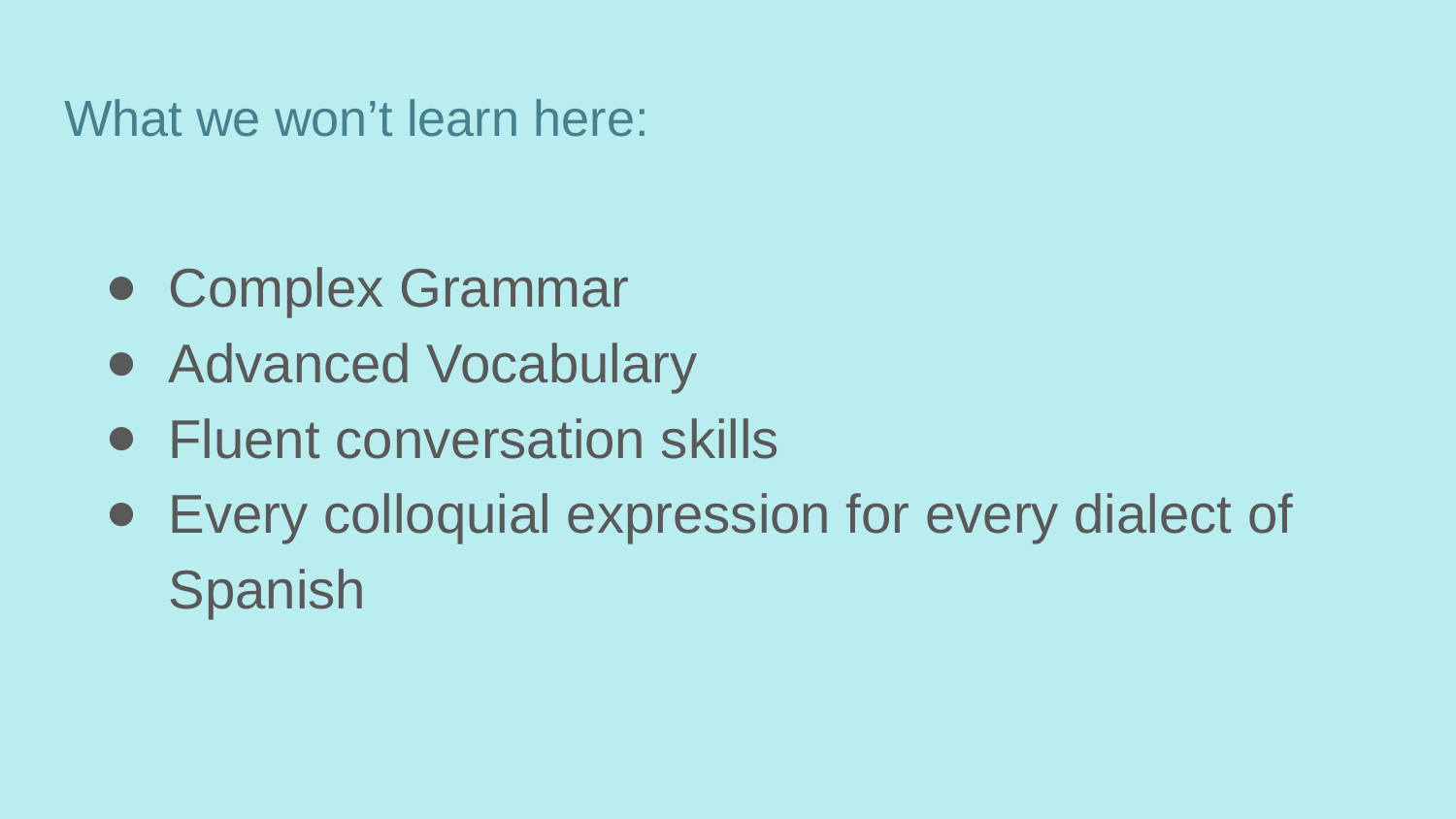

# What we won’t learn here:

Complex Grammar
Advanced Vocabulary
Fluent conversation skills
Every colloquial expression for every dialect of Spanish